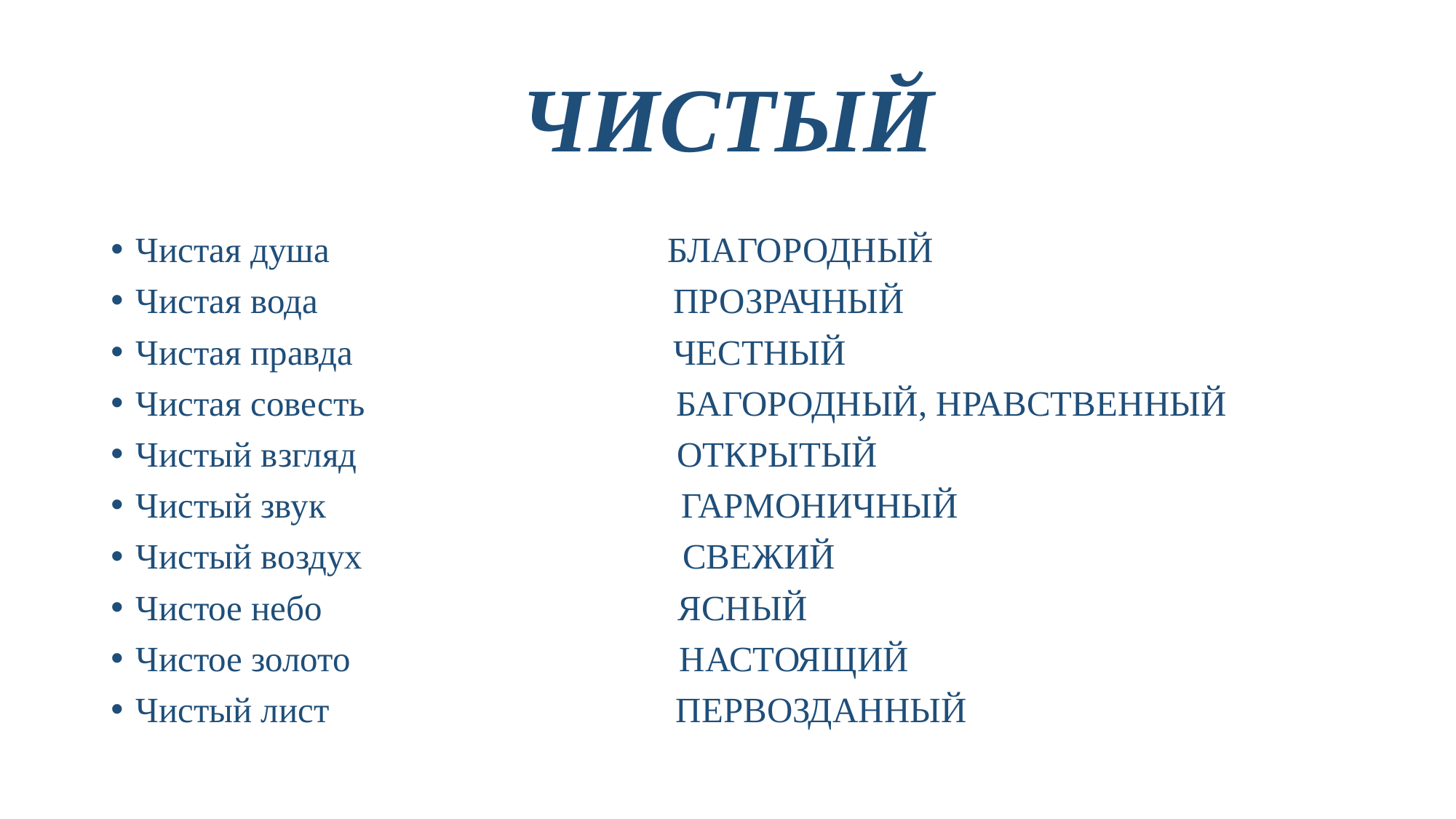

# ЧИСТЫЙ
Чистая душа                                      БЛАГОРОДНЫЙ
Чистая вода                                        ПРОЗРАЧНЫЙ
Чистая правда                                    ЧЕСТНЫЙ
Чистая совесть                                   БАГОРОДНЫЙ, НРАВСТВЕННЫЙ
Чистый взгляд                                    ОТКРЫТЫЙ
Чистый звук                                        ГАРМОНИЧНЫЙ
Чистый воздух                                    СВЕЖИЙ
Чистое небо                                        ЯСНЫЙ
Чистое золото                                     НАСТОЯЩИЙ
Чистый лист                                       ПЕРВОЗДАННЫЙ